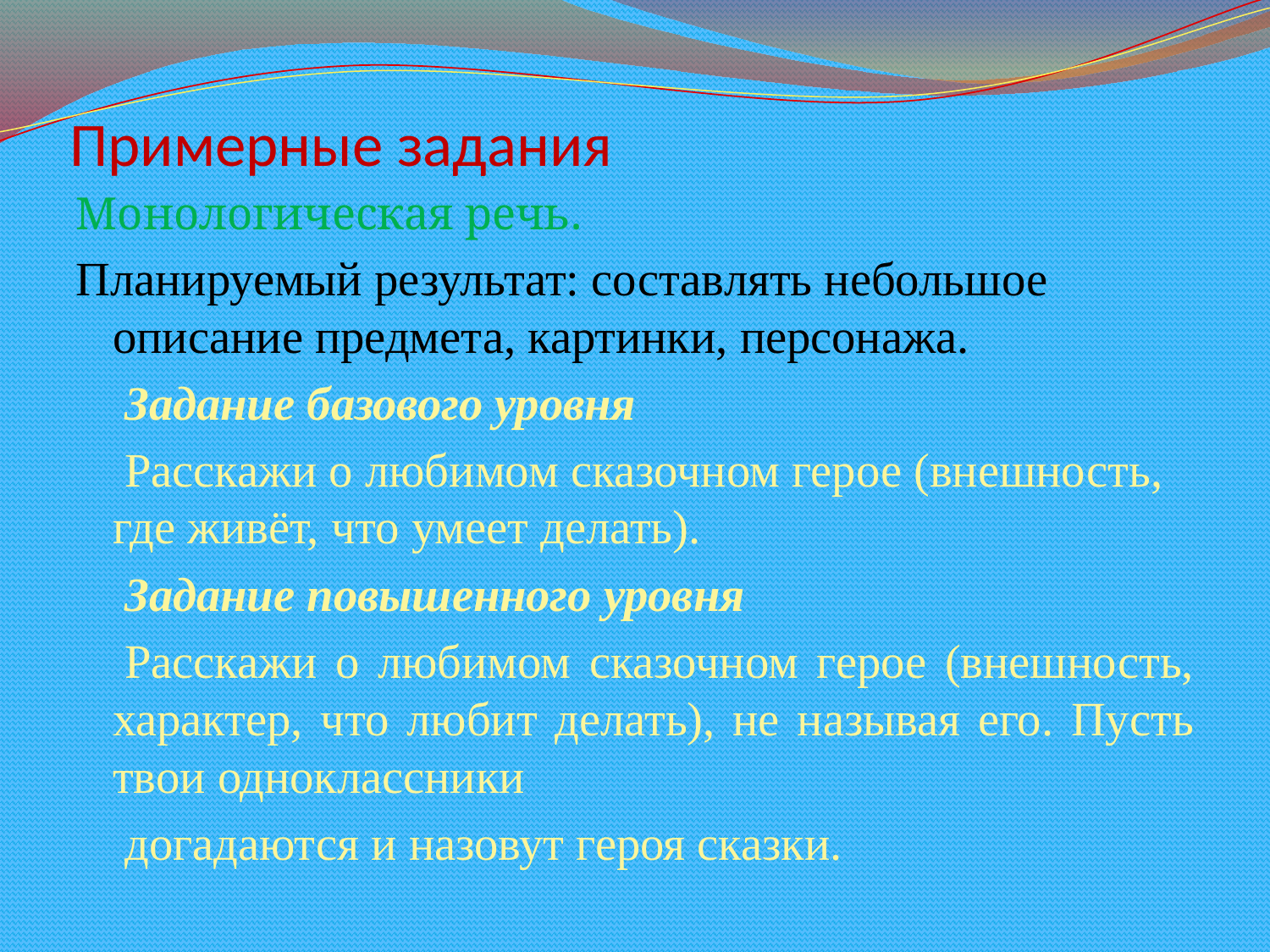

# Примерные задания
Монологическая речь.
Планируемый результат: составлять небольшое описание предмета, картинки, персонажа.
Задание базового уровня
Расскажи о любимом сказочном герое (внешность, где живёт, что умеет делать).
Задание повышенного уровня
Расскажи о любимом сказочном герое (внешность, характер, что любит делать), не называя его. Пусть твои одноклассники
догадаются и назовут героя сказки.